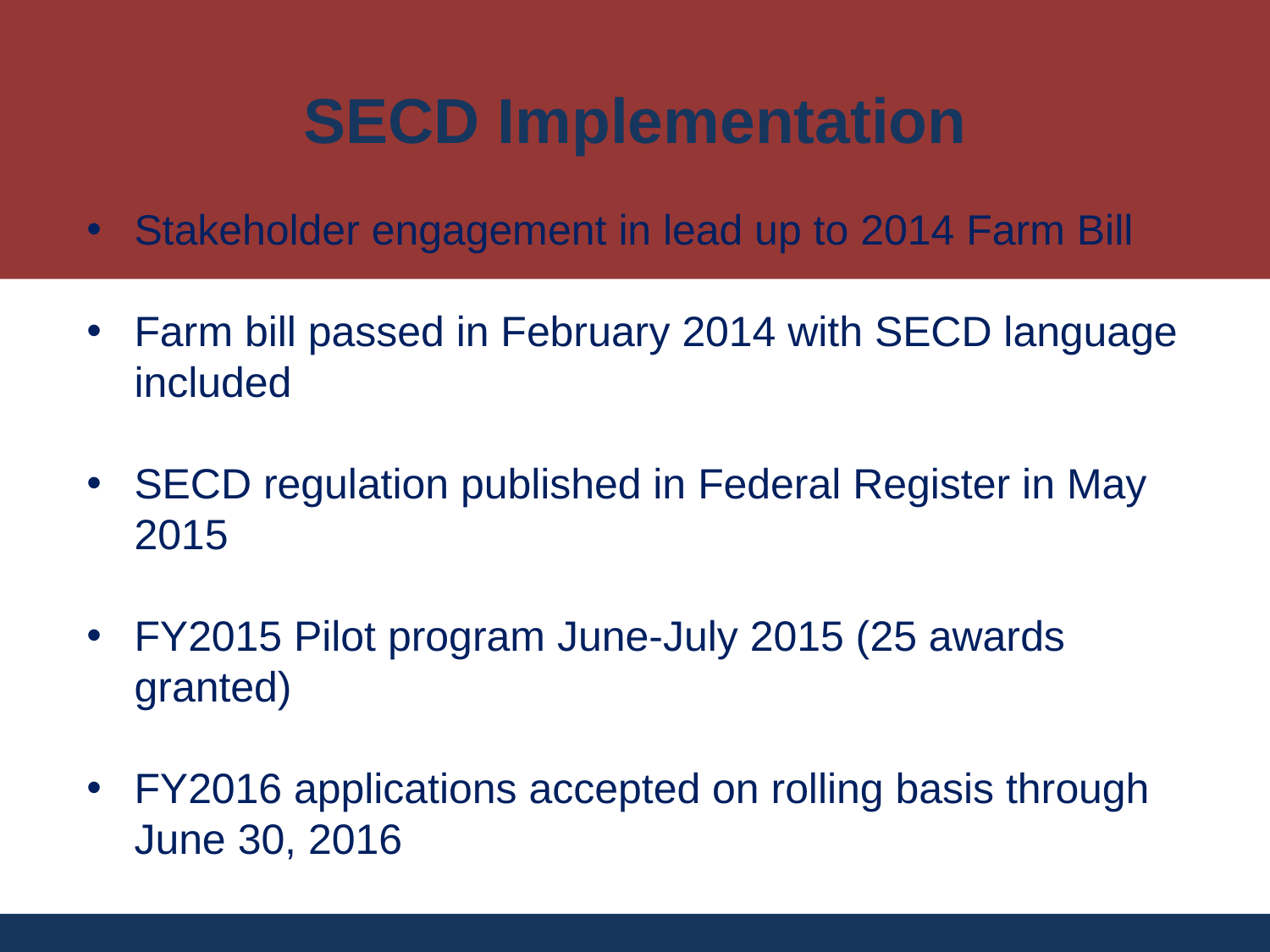

SECD Implementation

Stakeholder engagement in lead up to 2014 Farm Bill

Farm bill passed in February 2014 with SECD language included

SECD regulation published in Federal Register in May 2015

FY2015 Pilot program June-July 2015 (25 awards granted)

FY2016 applications accepted on rolling basis through June 30, 2016